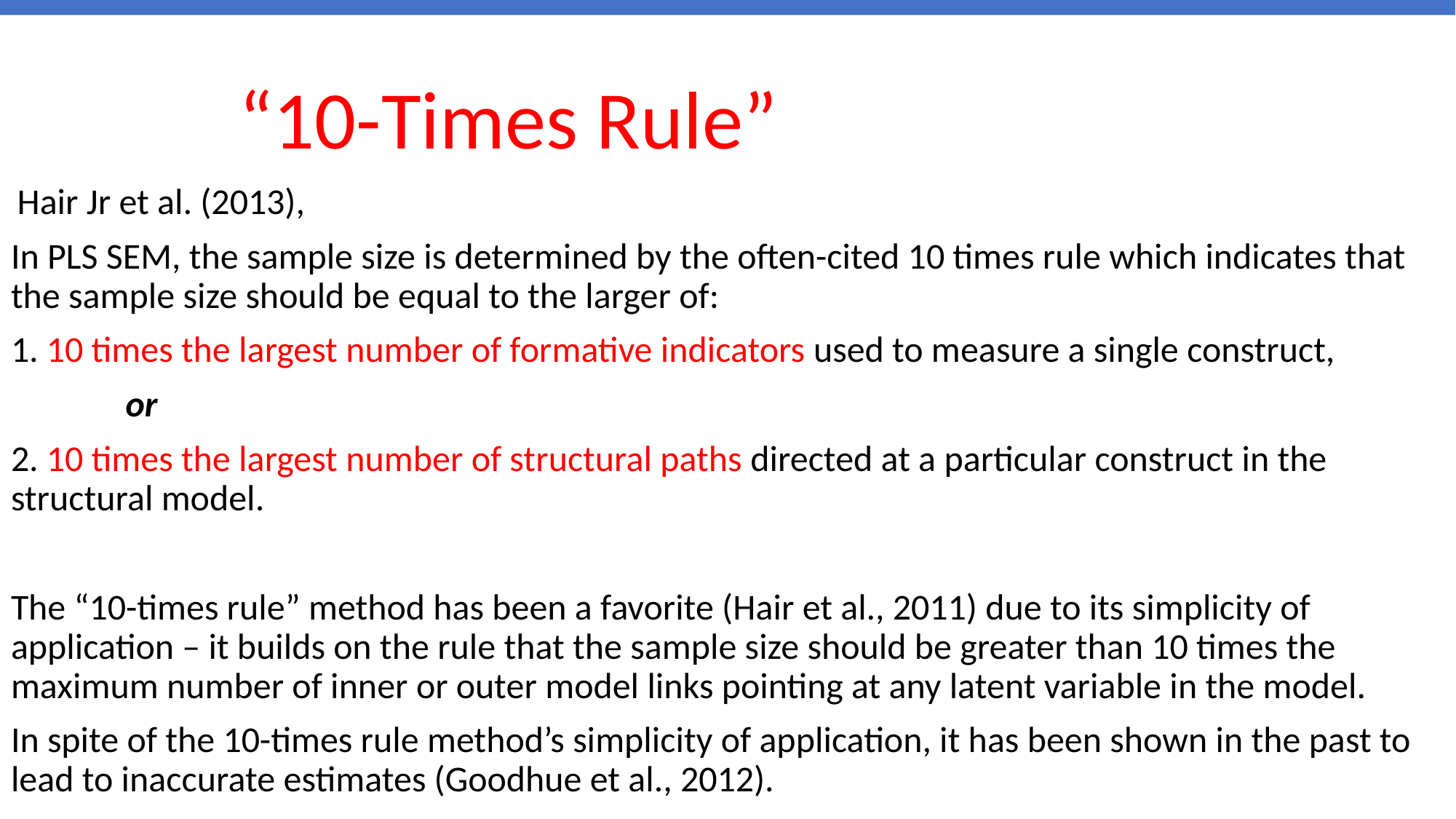

# “10-Times Rule”
 Hair Jr et al. (2013),
In PLS SEM, the sample size is determined by the often-cited 10 times rule which indicates that the sample size should be equal to the larger of:
1. 10 times the largest number of formative indicators used to measure a single construct,
              or
2. 10 times the largest number of structural paths directed at a particular construct in the structural model.

The “10-times rule” method has been a favorite (Hair et al., 2011) due to its simplicity of application – it builds on the rule that the sample size should be greater than 10 times the maximum number of inner or outer model links pointing at any latent variable in the model.
In spite of the 10-times rule method’s simplicity of application, it has been shown in the past to lead to inaccurate estimates (Goodhue et al., 2012).